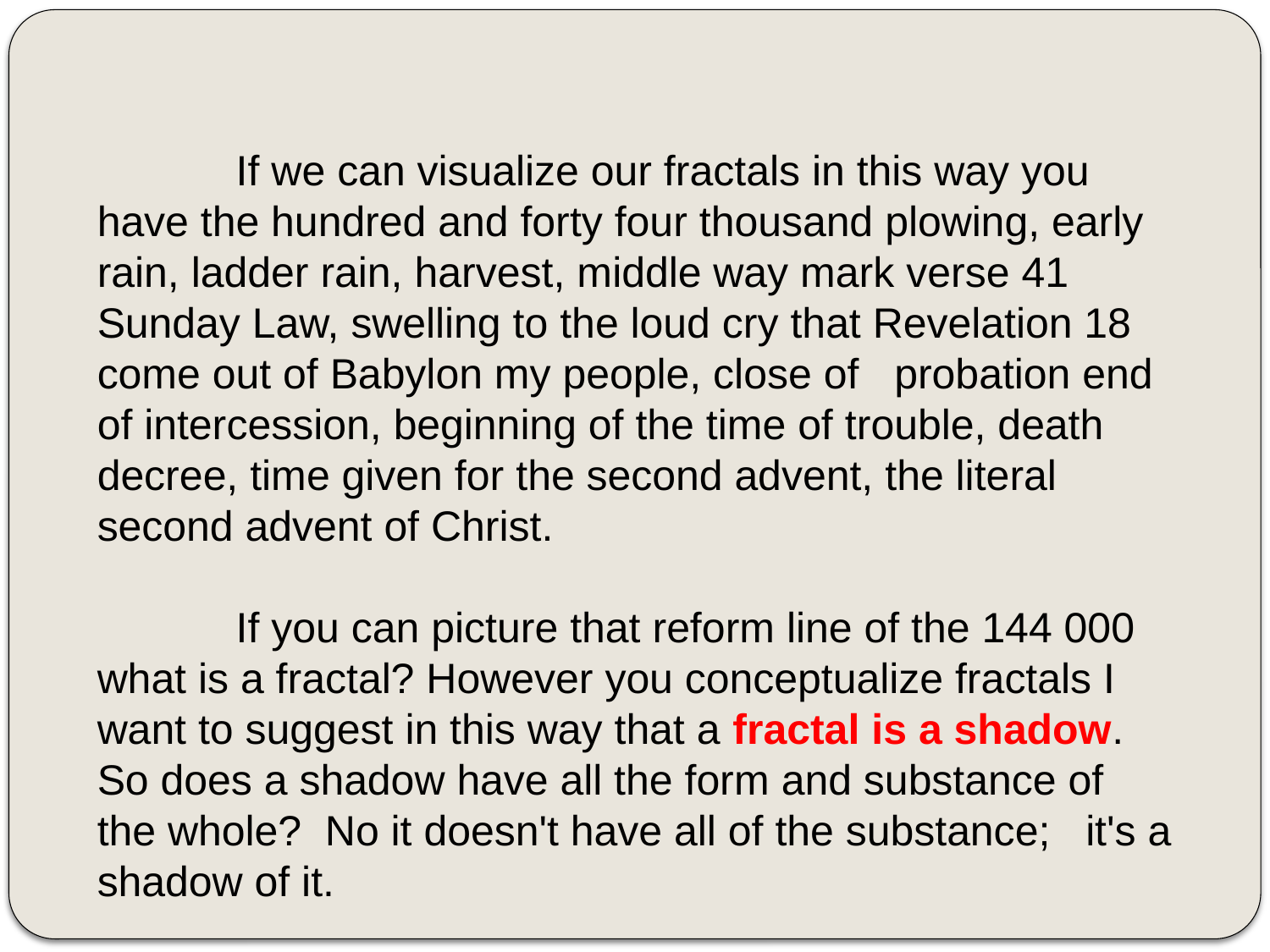

If we can visualize our fractals in this way you have the hundred and forty four thousand plowing, early rain, ladder rain, harvest, middle way mark verse 41 Sunday Law, swelling to the loud cry that Revelation 18 come out of Babylon my people, close of   probation end of intercession, beginning of the time of trouble, death decree, time given for the second advent, the literal second advent of Christ.

	 If you can picture that reform line of the 144 000 what is a fractal? However you conceptualize fractals I want to suggest in this way that a fractal is a shadow. So does a shadow have all the form and substance of the whole?  No it doesn't have all of the substance;   it's a shadow of it.